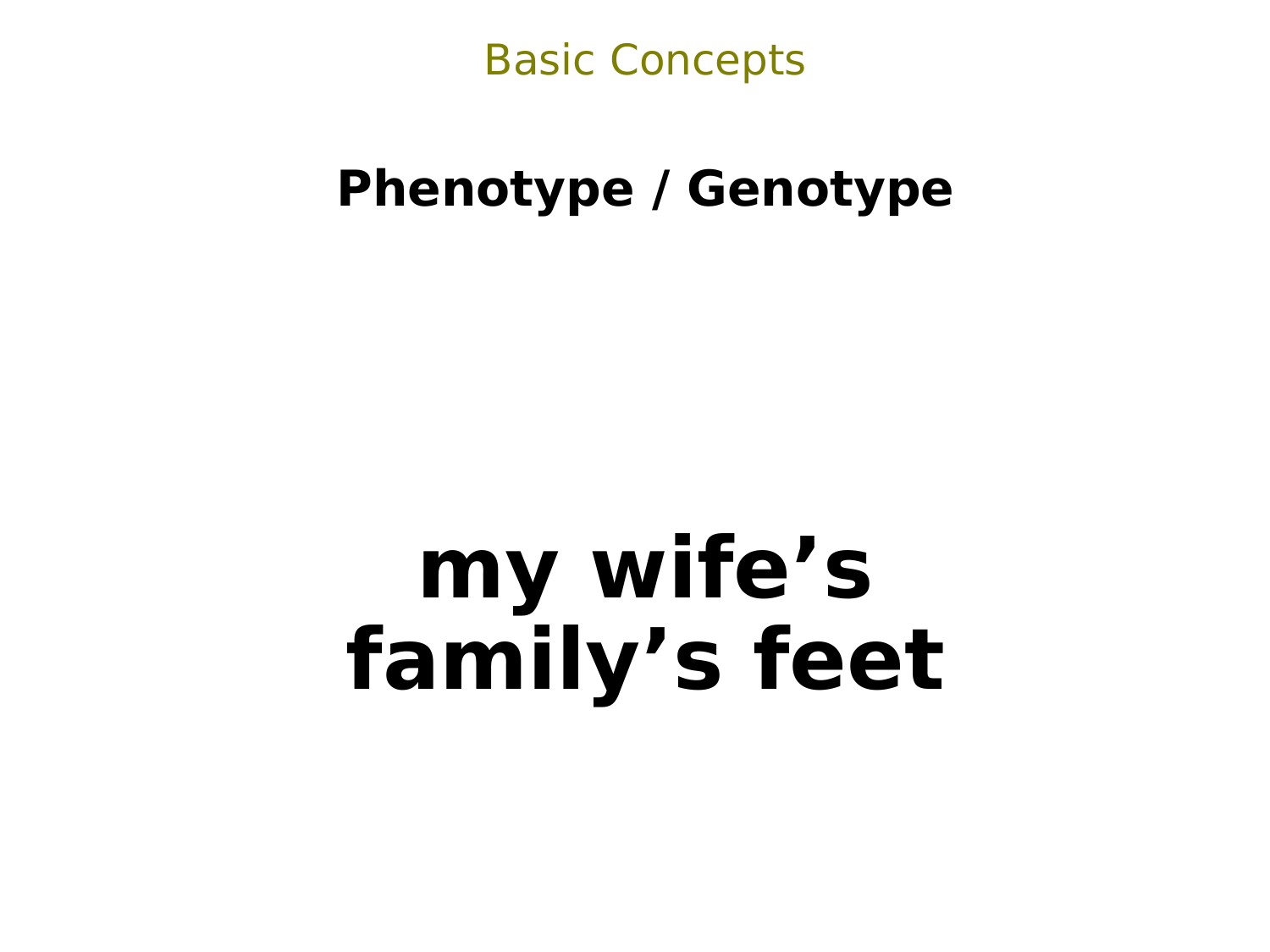

Basic Concepts
Phenotype / Genotype
my wife’s family’s feet